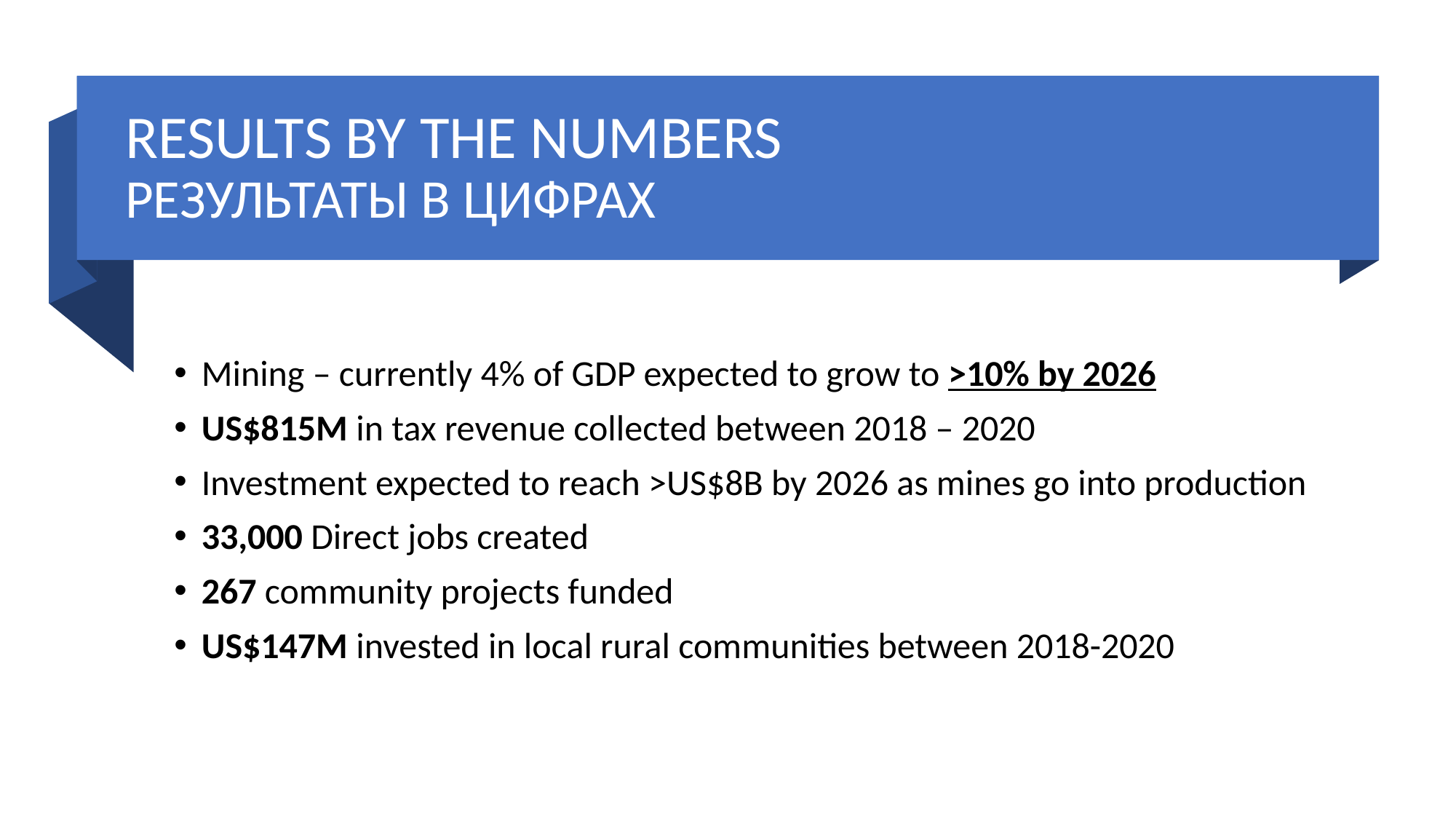

# RESULTS BY THE NUMBERS РЕЗУЛЬТАТЫ В ЦИФРАХ

Mining – currently 4% of GDP expected to grow to >10% by 2026
US$815M in tax revenue collected between 2018 – 2020
Investment expected to reach >US$8B by 2026 as mines go into production
33,000 Direct jobs created
267 community projects funded
US$147M invested in local rural communities between 2018-2020